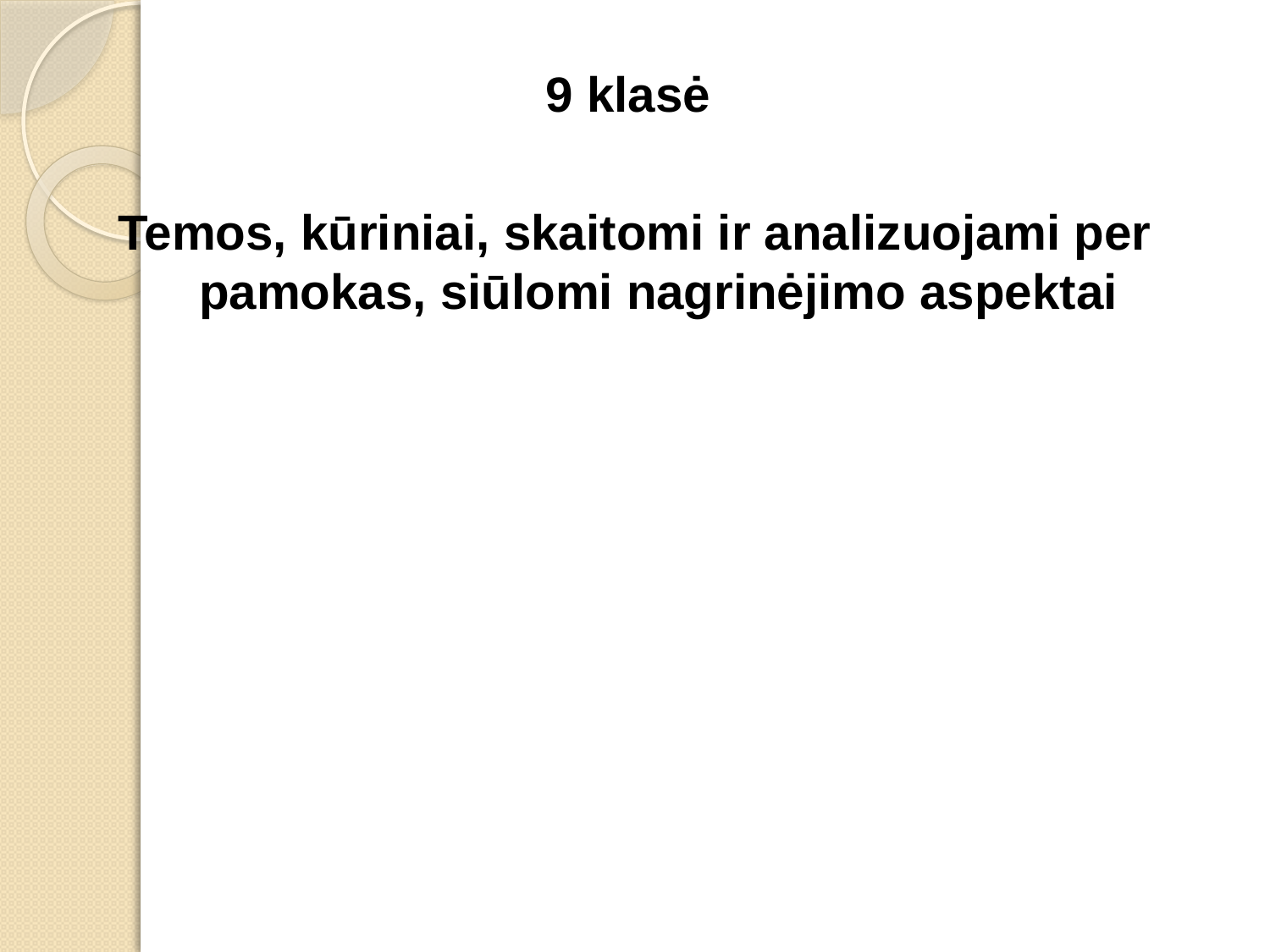

9 klasė

Temos, kūriniai, skaitomi ir analizuojami per pamokas, siūlomi nagrinėjimo aspektai